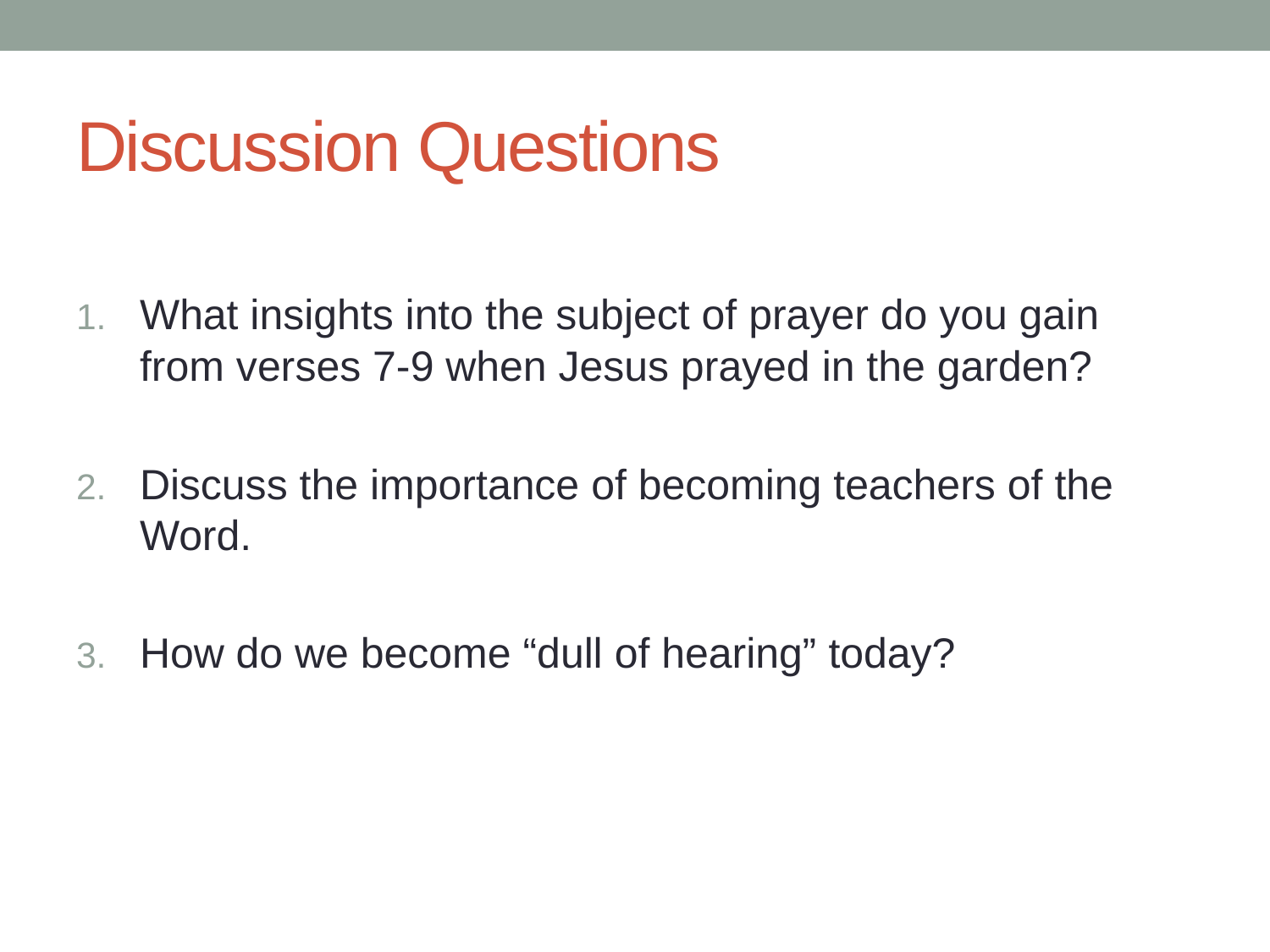

# Discussion Questions

What insights into the subject of prayer do you gain from verses 7-9 when Jesus prayed in the garden?

Discuss the importance of becoming teachers of the Word.

How do we become “dull of hearing” today?